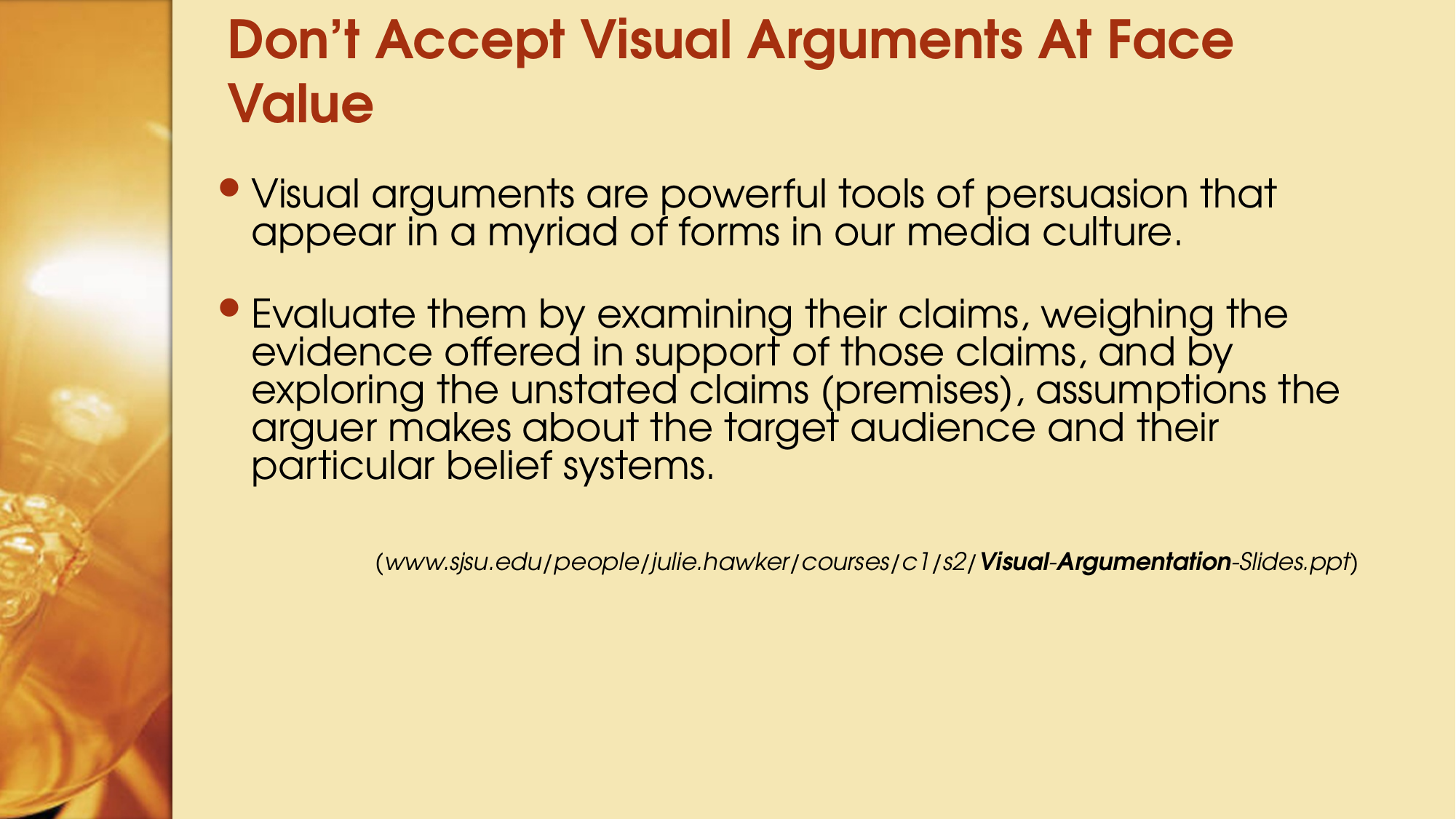

# Don’t Accept Visual Arguments At Face Value
Visual arguments are powerful tools of persuasion that appear in a myriad of forms in our media culture.

Evaluate them by examining their claims, weighing the evidence offered in support of those claims, and by exploring the unstated claims (premises), assumptions the arguer makes about the target audience and their particular belief systems.

(www.sjsu.edu/people/julie.hawker/courses/c1/s2/Visual-Argumentation-Slides.ppt)